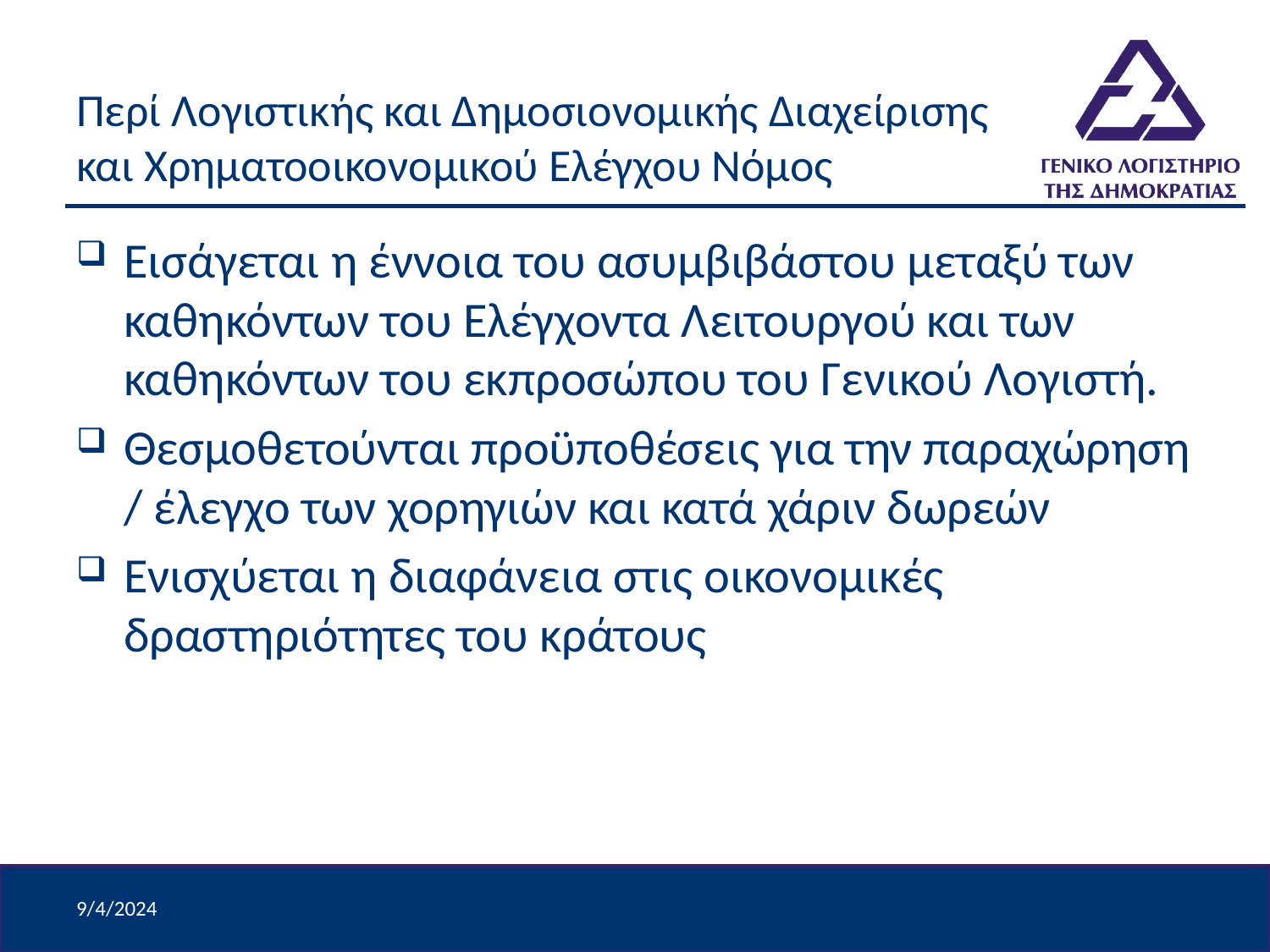

# Περί Λογιστικής και Δημοσιονομικής Διαχείρισης και Χρηματοοικονομικού Ελέγχου Νόμος
Εισάγεται η έννοια του ασυμβιβάστου μεταξύ των καθηκόντων του Ελέγχοντα Λειτουργού και των καθηκόντων του εκπροσώπου του Γενικού Λογιστή.
Θεσμοθετούνται προϋποθέσεις για την παραχώρηση / έλεγχο των χορηγιών και κατά χάριν δωρεών
Ενισχύεται η διαφάνεια στις οικονομικές δραστηριότητες του κράτους
9/4/2024